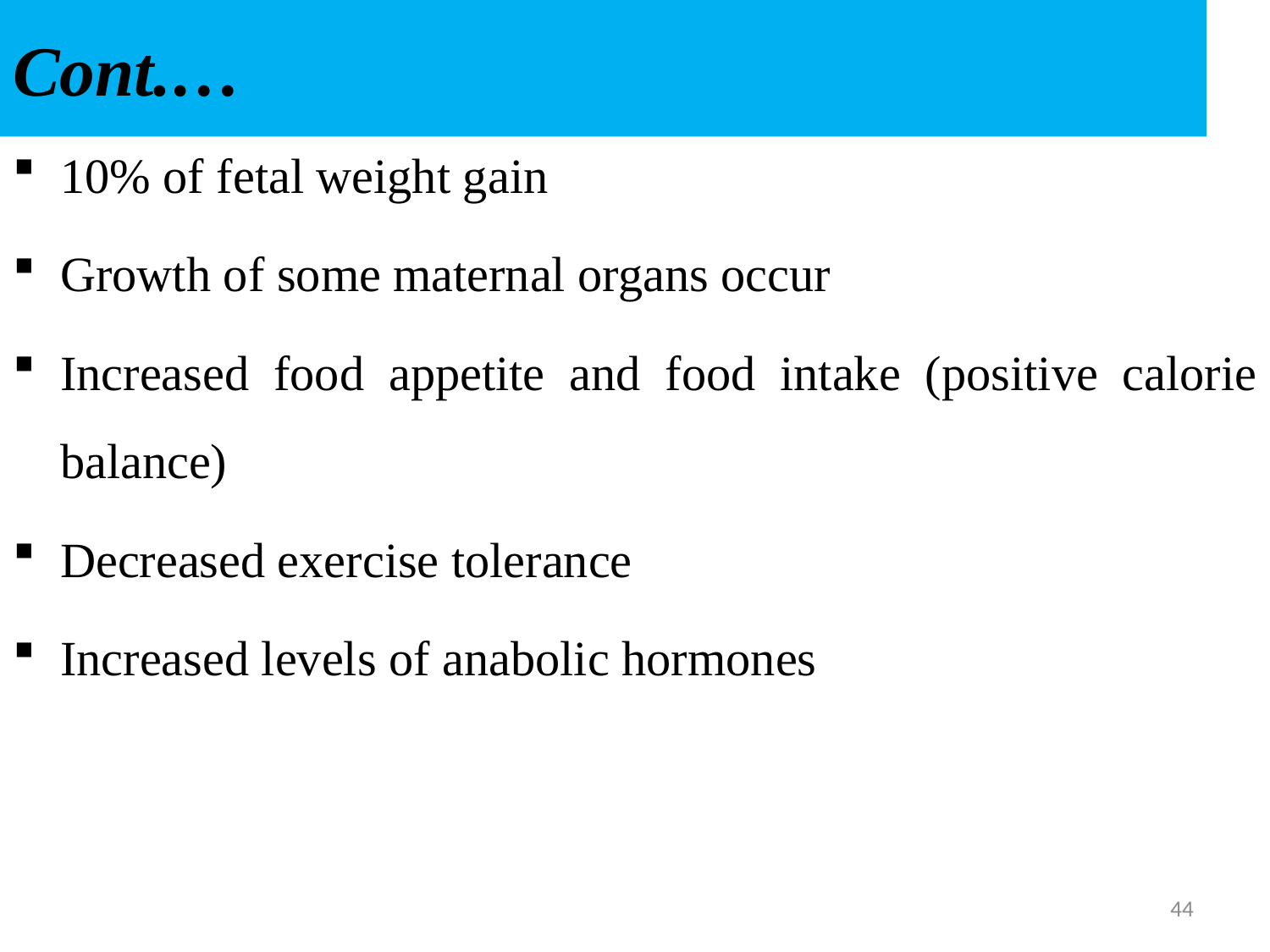

# Cont.…
10% of fetal weight gain
Growth of some maternal organs occur
Increased food appetite and food intake (positive calorie balance)
Decreased exercise tolerance
Increased levels of anabolic hormones

44